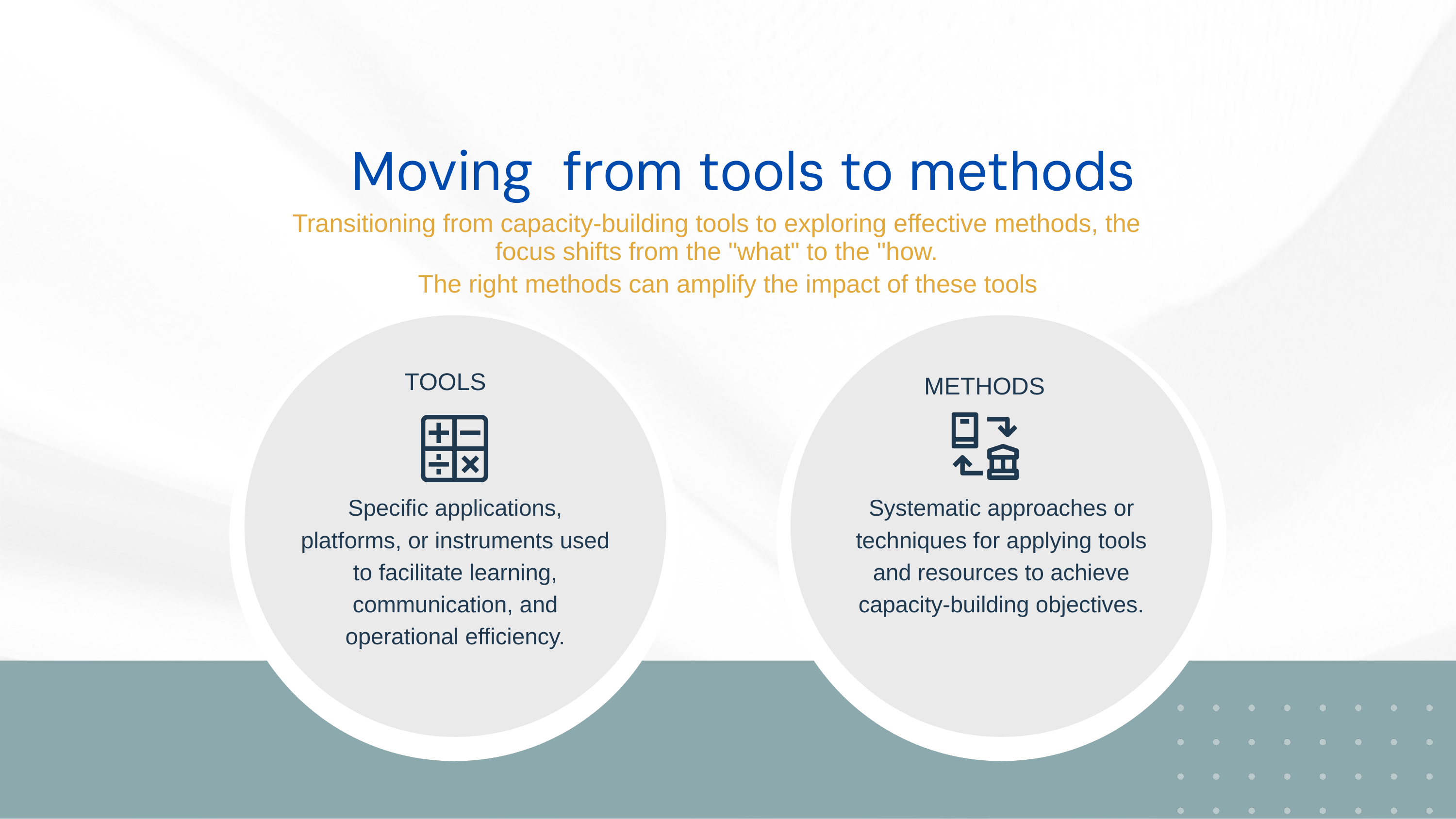

Moving  from tools to methods
Transitioning from capacity-building tools to exploring effective methods, the focus shifts from the "what" to the "how.
The right methods can amplify the impact of these tools

TOOLS
METHODS

Specific applications, platforms, or instruments used to facilitate learning, communication, and operational efficiency.
Systematic approaches or techniques for applying tools and resources to achieve capacity-building objectives.